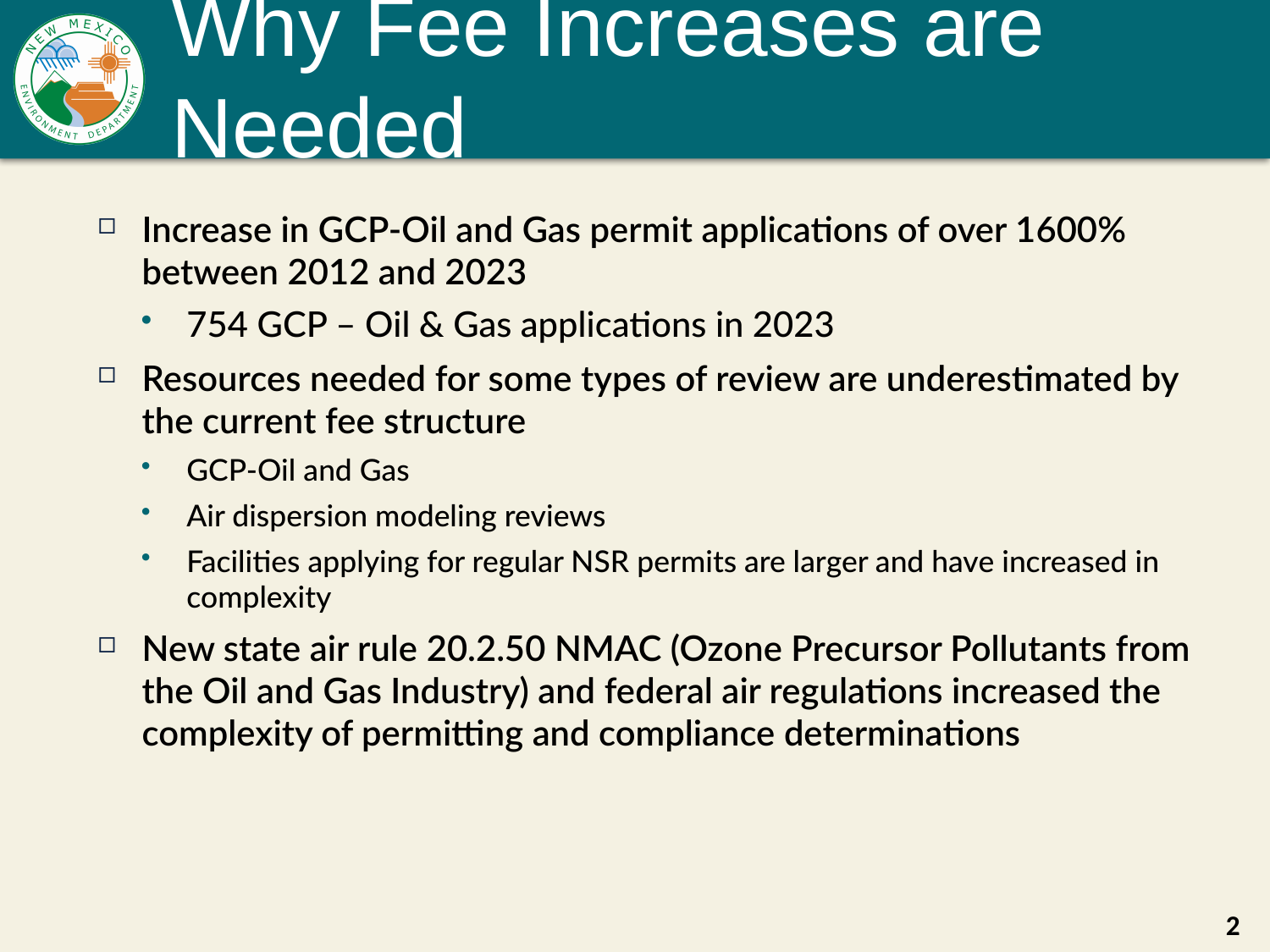

# Why Fee Increases are Needed
Increase in GCP-Oil and Gas permit applications of over 1600% between 2012 and 2023
754 GCP – Oil & Gas applications in 2023
Resources needed for some types of review are underestimated by the current fee structure
GCP-Oil and Gas
Air dispersion modeling reviews
Facilities applying for regular NSR permits are larger and have increased in complexity
New state air rule 20.2.50 NMAC (Ozone Precursor Pollutants from the Oil and Gas Industry) and federal air regulations increased the complexity of permitting and compliance determinations

2